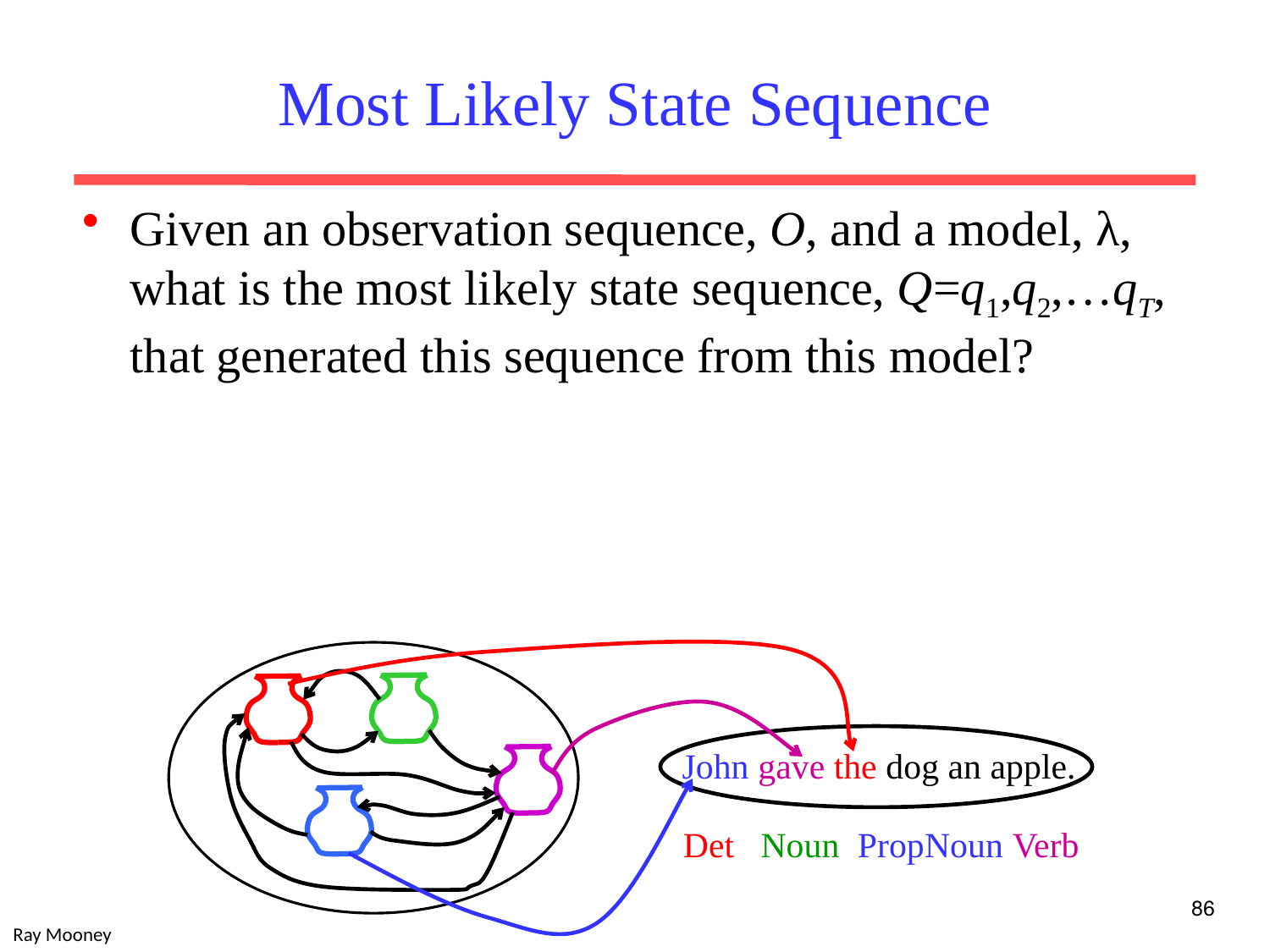

# Most Likely State Sequence
Given an observation sequence, O, and a model, λ,  what is the most likely state sequence, Q=q1,q2,…qT, that generated this sequence from this model?

John gave the dog an apple.

Det   Noun  PropNoun Verb
86
Ray Mooney